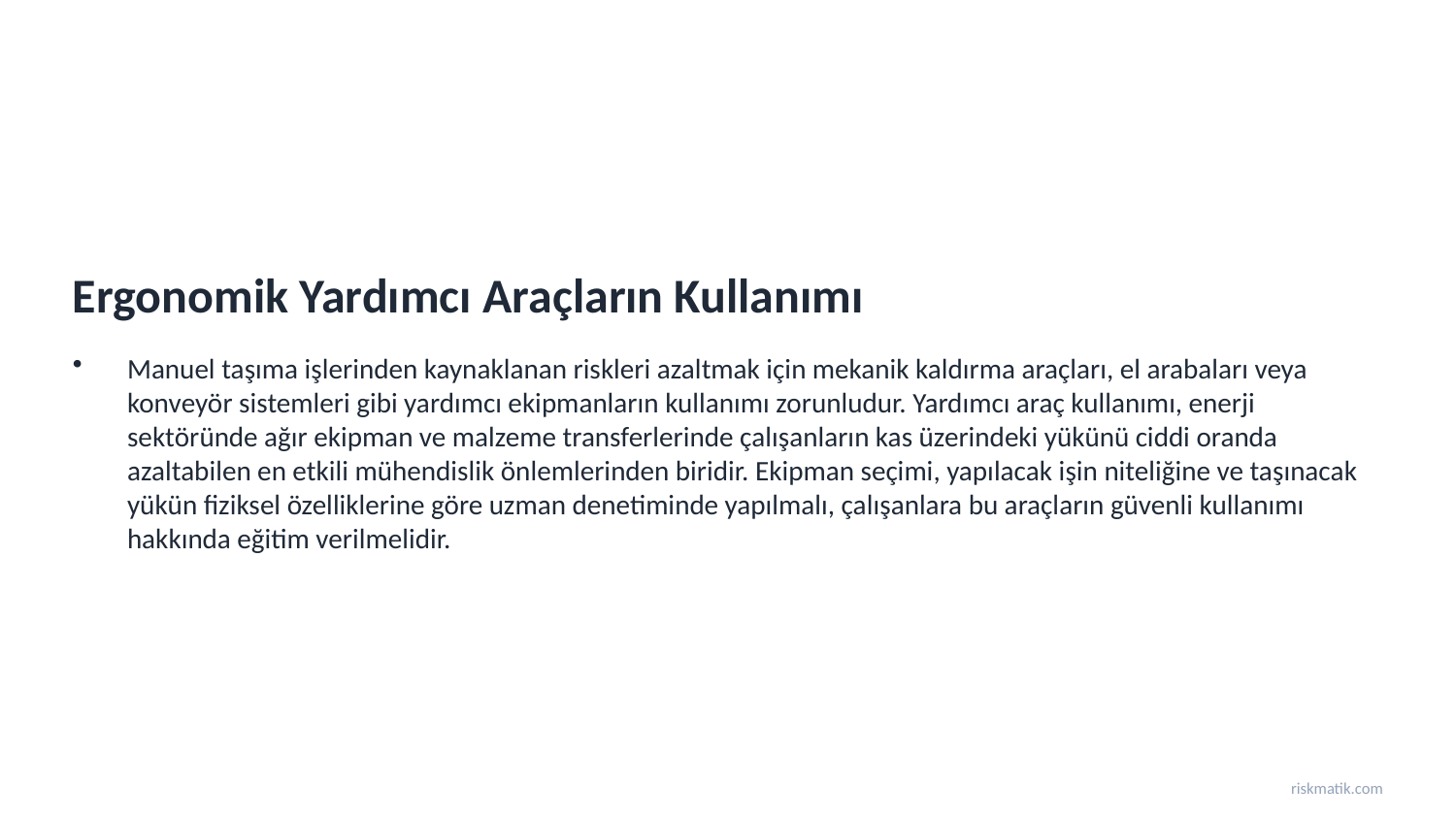

Ergonomik Yardımcı Araçların Kullanımı
Manuel taşıma işlerinden kaynaklanan riskleri azaltmak için mekanik kaldırma araçları, el arabaları veya konveyör sistemleri gibi yardımcı ekipmanların kullanımı zorunludur. Yardımcı araç kullanımı, enerji sektöründe ağır ekipman ve malzeme transferlerinde çalışanların kas üzerindeki yükünü ciddi oranda azaltabilen en etkili mühendislik önlemlerinden biridir. Ekipman seçimi, yapılacak işin niteliğine ve taşınacak yükün fiziksel özelliklerine göre uzman denetiminde yapılmalı, çalışanlara bu araçların güvenli kullanımı hakkında eğitim verilmelidir.
riskmatik.com